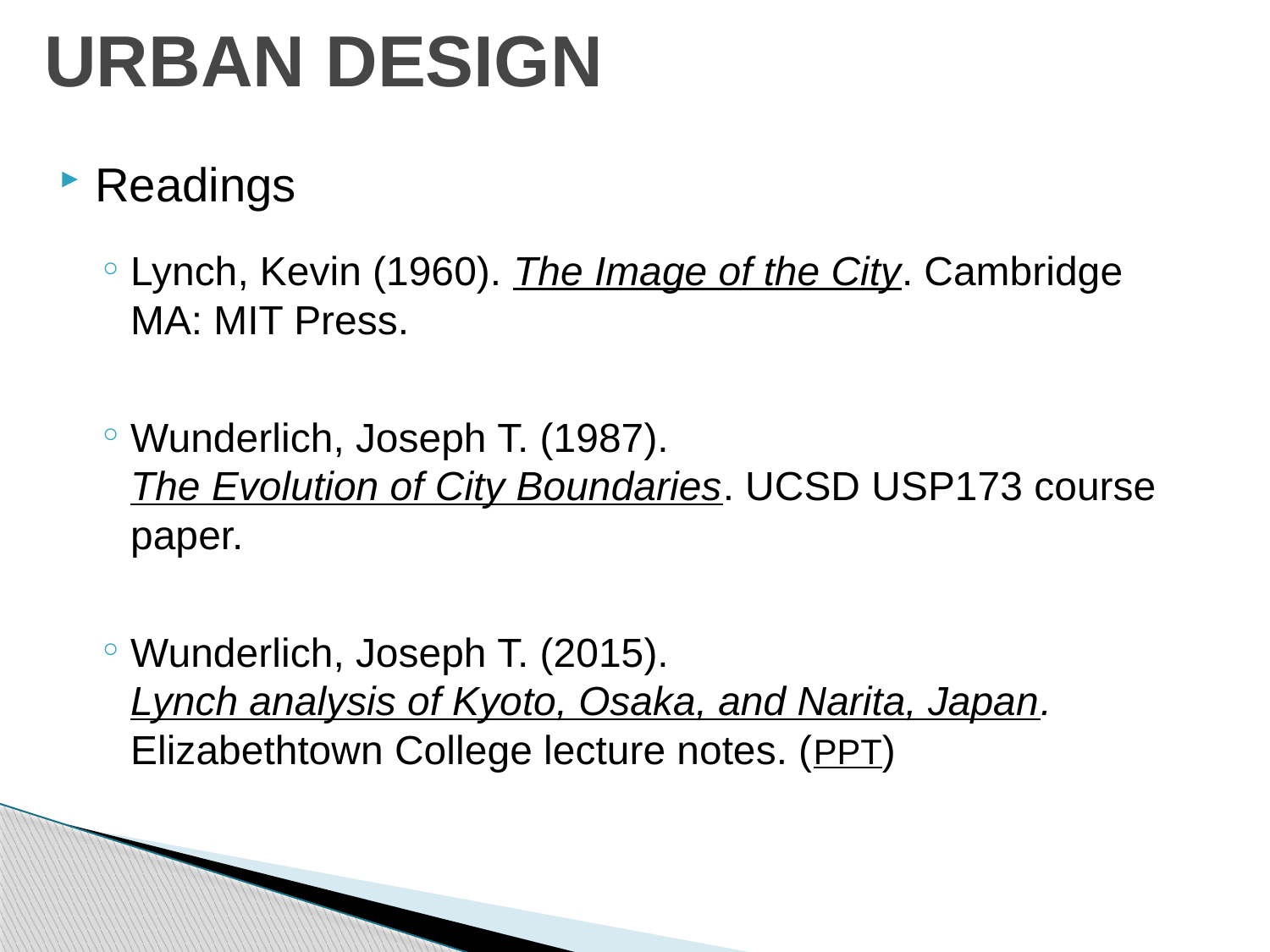

# URBAN DESIGN
Readings

Lynch, Kevin (1960). The Image of the City. Cambridge MA: MIT Press.

Wunderlich, Joseph T. (1987). The Evolution of City Boundaries. UCSD USP173 course paper.

Wunderlich, Joseph T. (2015). Lynch analysis of Kyoto, Osaka, and Narita, Japan. Elizabethtown College lecture notes. (PPT)